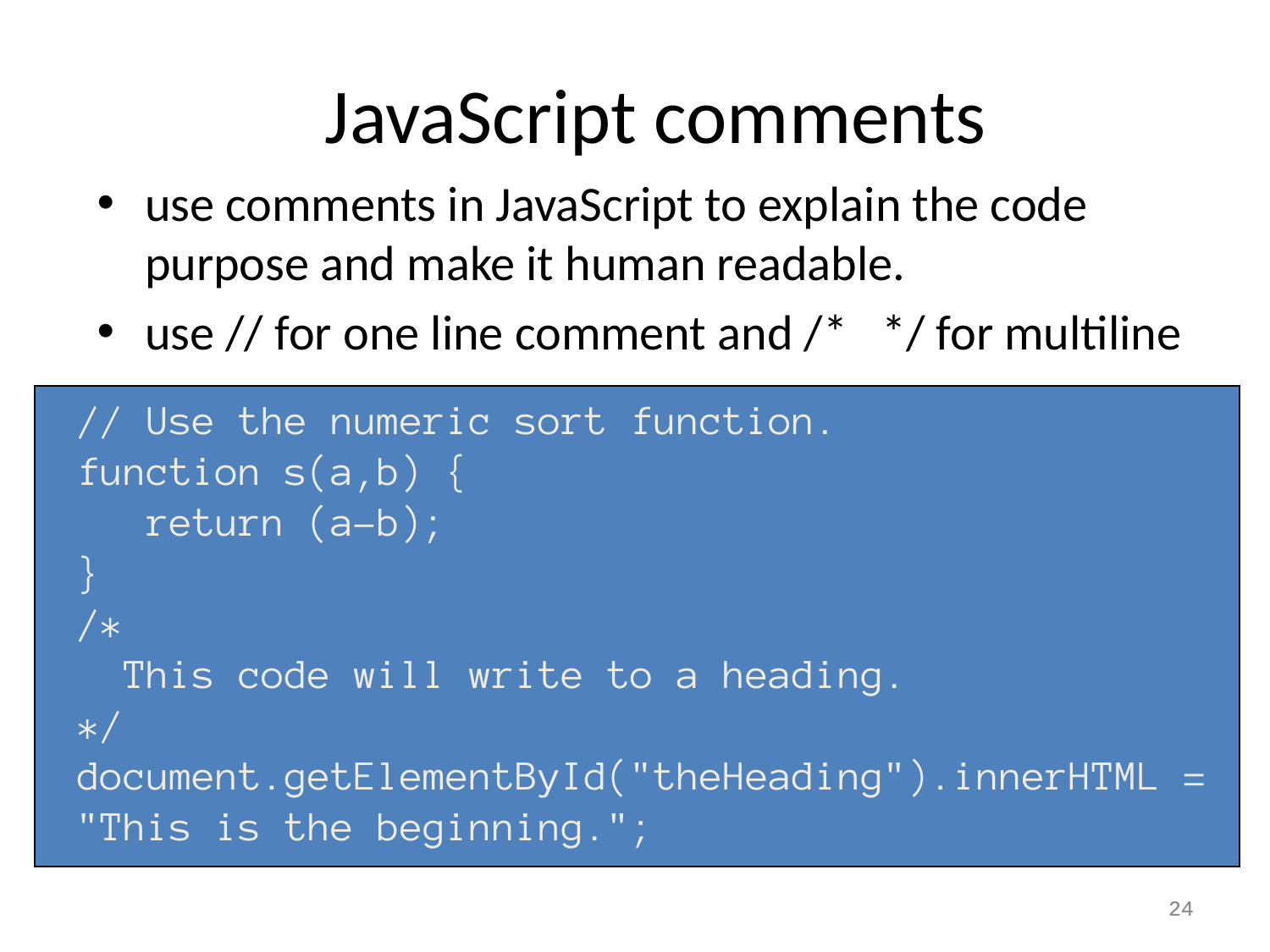

JavaScript comments
use comments in JavaScript to explain the code purpose and make it human readable.
use // for one line comment and /*   */ for multiline

// Use the numeric sort function.
function s(a,b) {
   return (a-b);
}
/*
  This code will write to a heading.
*/
document.getElementById("theHeading").innerHTML = "This is the beginning.";
24
24